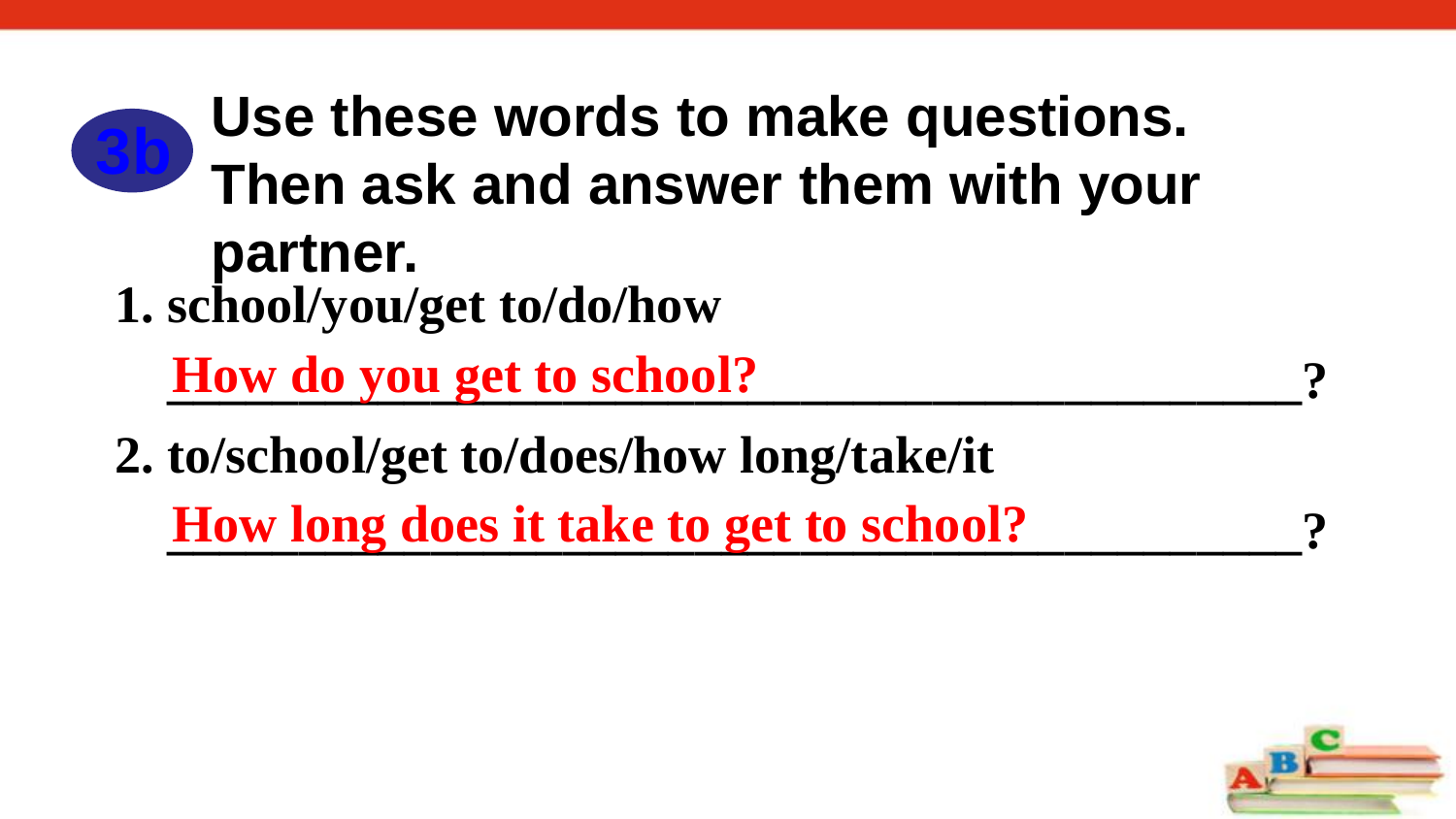

Use these words to make questions. Then ask and answer them with your partner.
3b

1. school/you/get to/do/how
    ___________________________________________?  2. to/school/get to/does/how long/take/it
    ___________________________________________?
How do you get to school?
How long does it take to get to school?